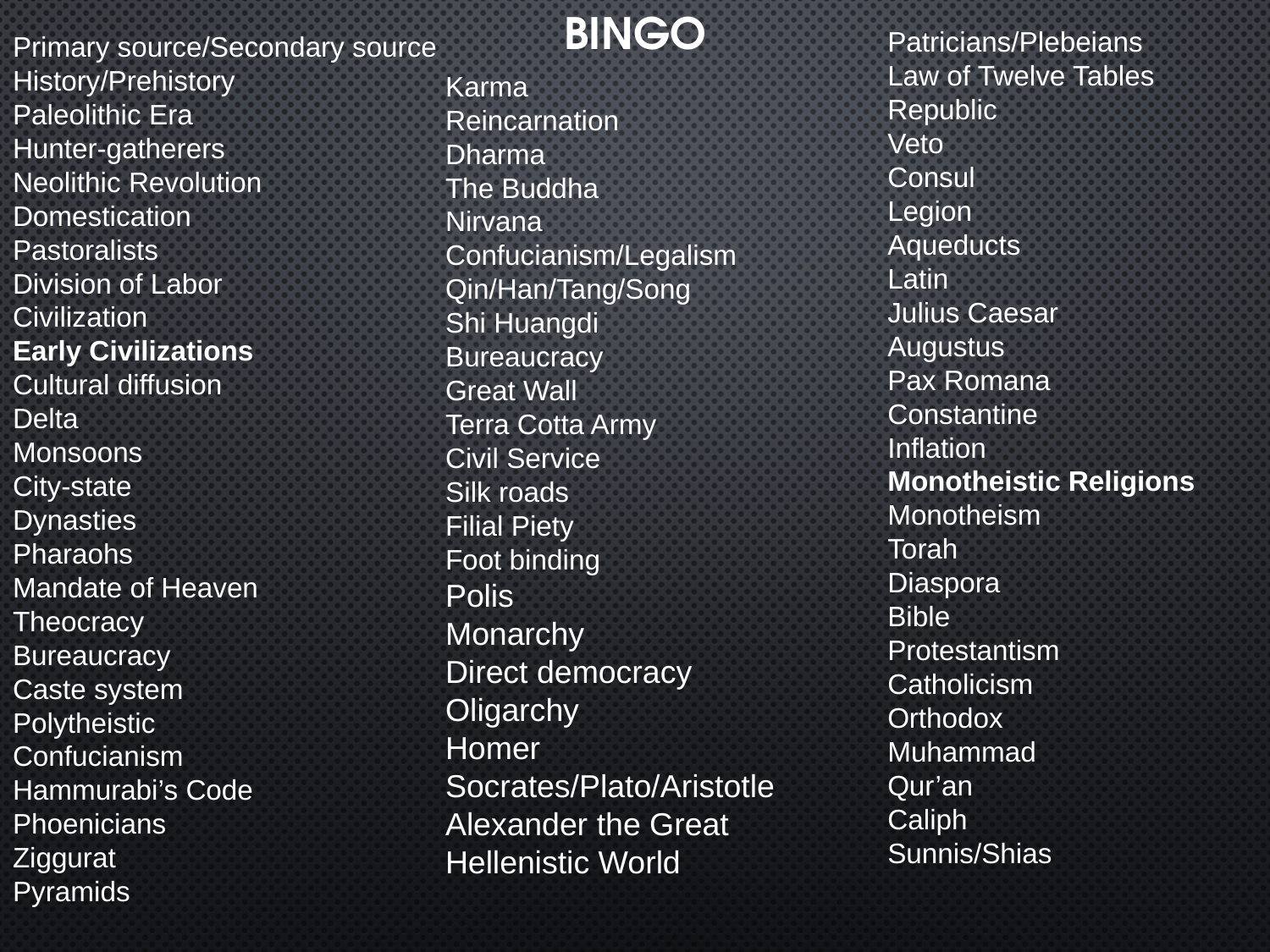

# BINGO
Primary source/Secondary source
History/Prehistory
Paleolithic Era
Hunter-gatherers
Neolithic Revolution
Domestication
Pastoralists
Division of Labor
Civilization
Early Civilizations
Cultural diffusion
Delta
Monsoons
City-state
Dynasties
Pharaohs
Mandate of Heaven
Theocracy
Bureaucracy
Caste system
Polytheistic
Confucianism
Hammurabi’s Code
Phoenicians
Ziggurat
Pyramids
Patricians/Plebeians
Law of Twelve Tables
Republic
Veto
Consul
Legion
Aqueducts
Latin
Julius Caesar
Augustus
Pax Romana
Constantine
Inflation
Monotheistic Religions
Monotheism
Torah
Diaspora
Bible
Protestantism
Catholicism
Orthodox
Muhammad
Qur’an
Caliph
Sunnis/Shias

Karma
Reincarnation
Dharma
The Buddha
Nirvana
Confucianism/Legalism
Qin/Han/Tang/Song
Shi Huangdi
Bureaucracy
Great Wall
Terra Cotta Army
Civil Service
Silk roads
Filial Piety
Foot binding
Polis
Monarchy
Direct democracy
Oligarchy
Homer
Socrates/Plato/Aristotle
Alexander the Great
Hellenistic World